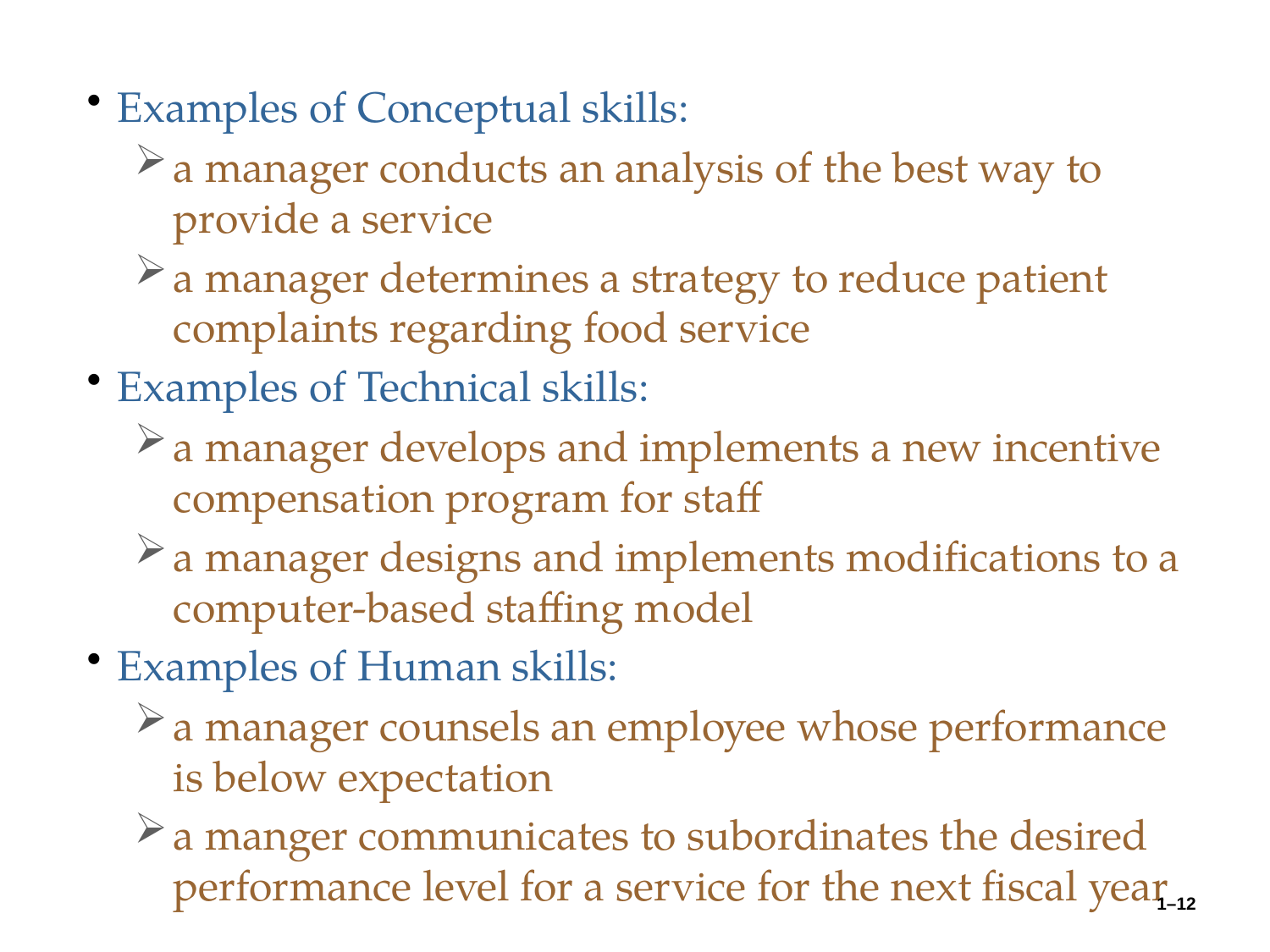

Examples of Conceptual skills:
a manager conducts an analysis of the best way to provide a service
a manager determines a strategy to reduce patient complaints regarding food service
Examples of Technical skills:
a manager develops and implements a new incentive compensation program for staff
a manager designs and implements modifications to a computer-based staffing model
Examples of Human skills:
a manager counsels an employee whose performance is below expectation
a manger communicates to subordinates the desired performance level for a service for the next fiscal year

1–12